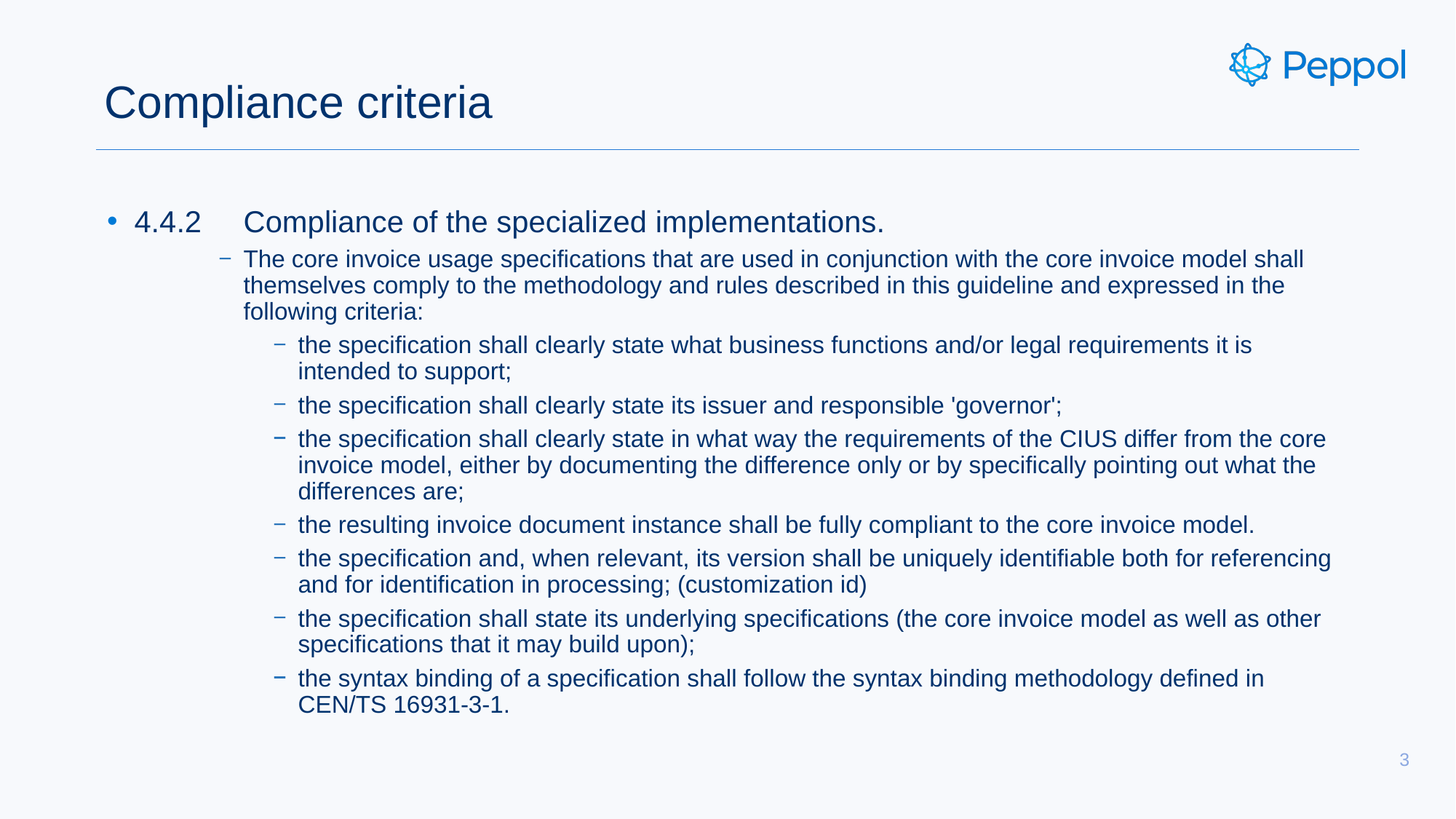

# Compliance criteria
4.4.2	Compliance of the specialized implementations.
The core invoice usage specifications that are used in conjunction with the core invoice model shall themselves comply to the methodology and rules described in this guideline and expressed in the following criteria:
the specification shall clearly state what business functions and/or legal requirements it is intended to support;
the specification shall clearly state its issuer and responsible 'governor';
the specification shall clearly state in what way the requirements of the CIUS differ from the core invoice model, either by documenting the difference only or by specifically pointing out what the differences are;
the resulting invoice document instance shall be fully compliant to the core invoice model.
the specification and, when relevant, its version shall be uniquely identifiable both for referencing and for identification in processing; (customization id)
the specification shall state its underlying specifications (the core invoice model as well as other specifications that it may build upon);
the syntax binding of a specification shall follow the syntax binding methodology defined in CEN/TS 16931-3-1.

3